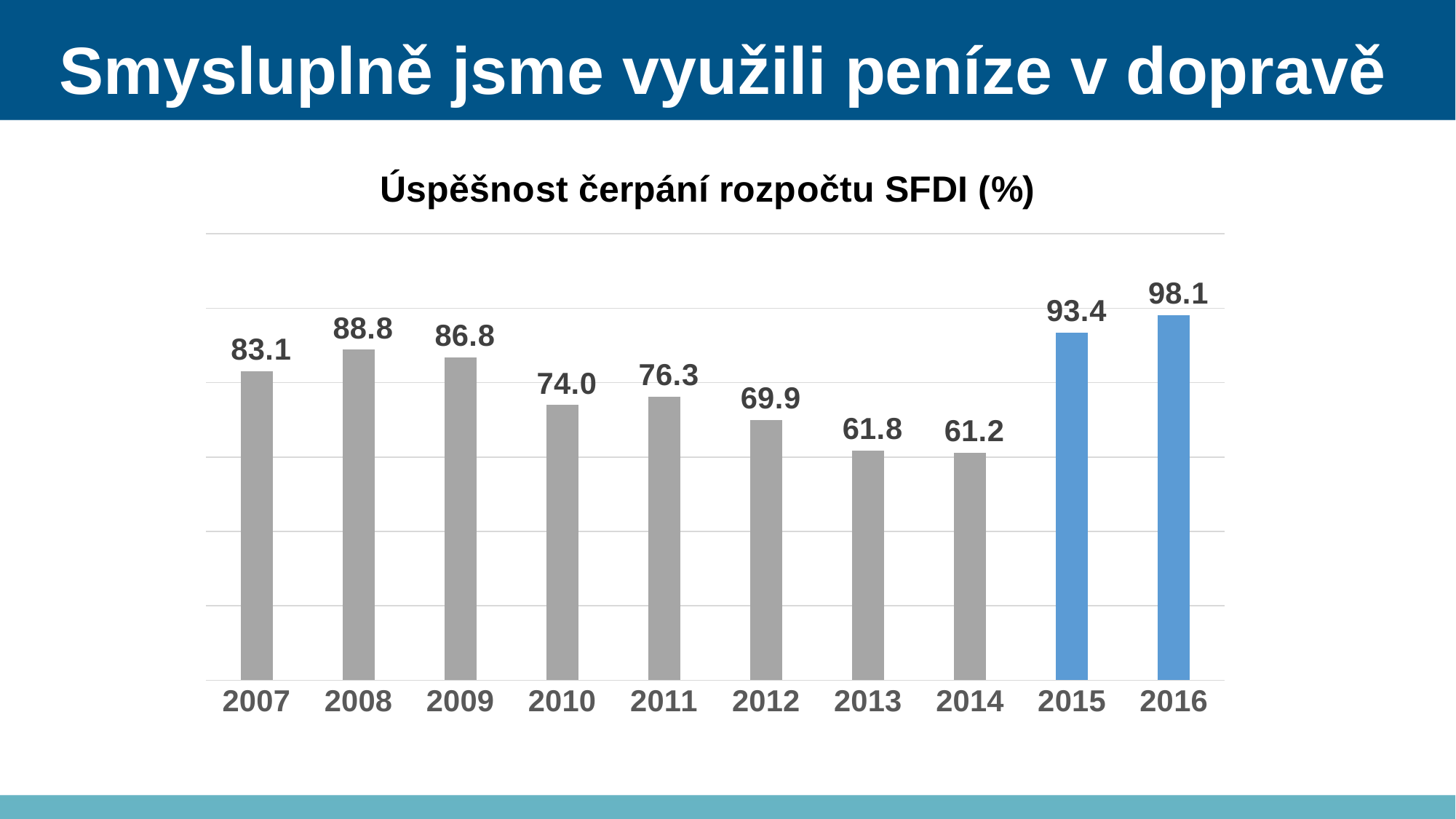

Smysluplně jsme využili peníze v dopravě

### Chart: Úspěšnost čerpání rozpočtu SFDI (%)

| Category | čerpání upraveného rozpočtu, pro rok 2017 průběžné čerpání schváleného rozpočtu |
|---|---|
| 2007 | 83.05256825084508 |
| 2008 | 88.83017974688121 |
| 2009 | 86.80002762477737 |
| 2010 | 73.9893314317634 |
| 2011 | 76.2641594361476 |
| 2012 | 69.90037103815985 |
| 2013 | 61.79672224086101 |
| 2014 | 61.15277592132881 |
| 2015 | 93.40547162106984 |
| 2016 | 98.13664596273291 |